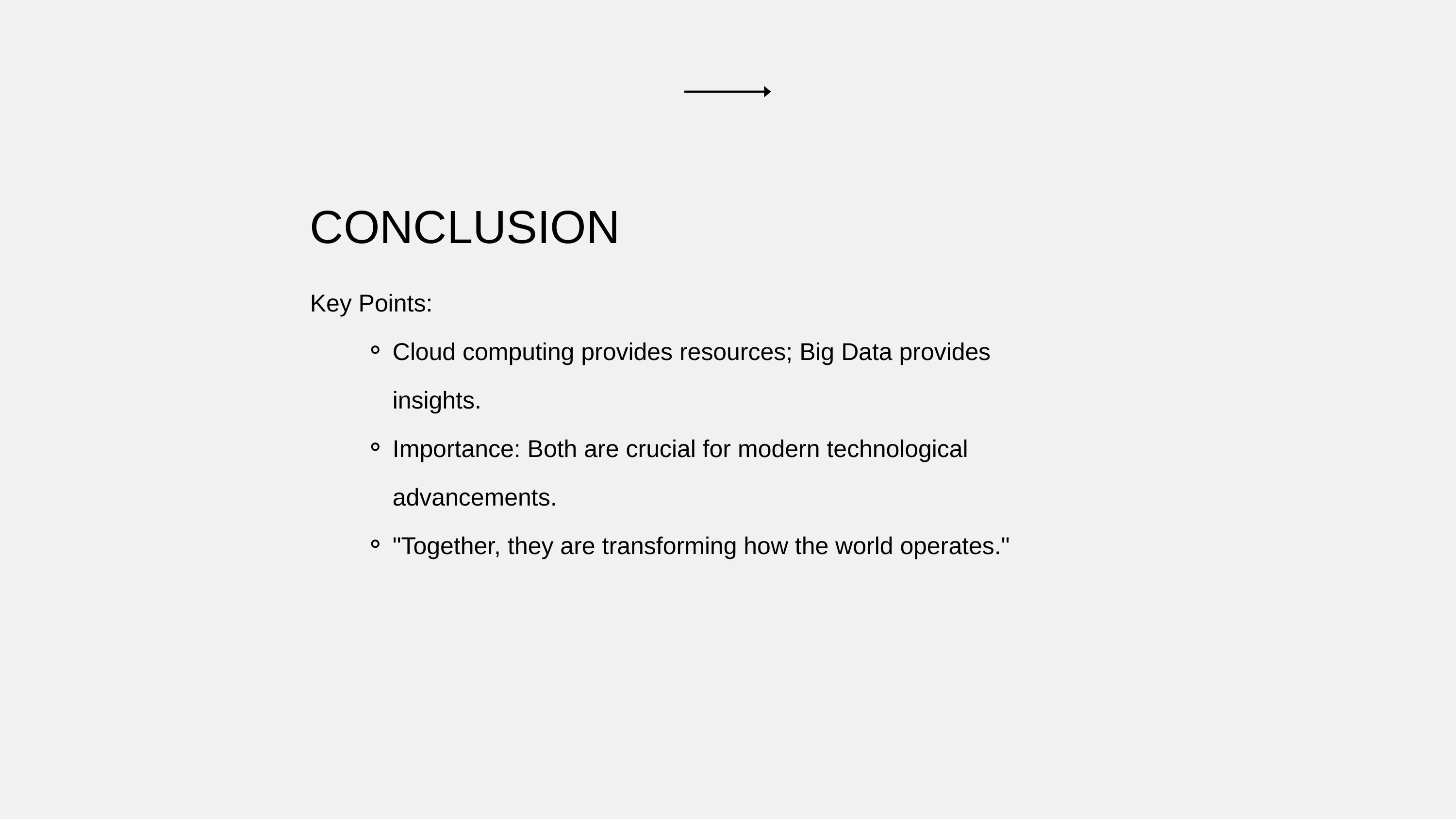

CONCLUSION
Key Points:
Cloud computing provides resources; Big Data provides insights.
Importance: Both are crucial for modern technological advancements.
"Together, they are transforming how the world operates."